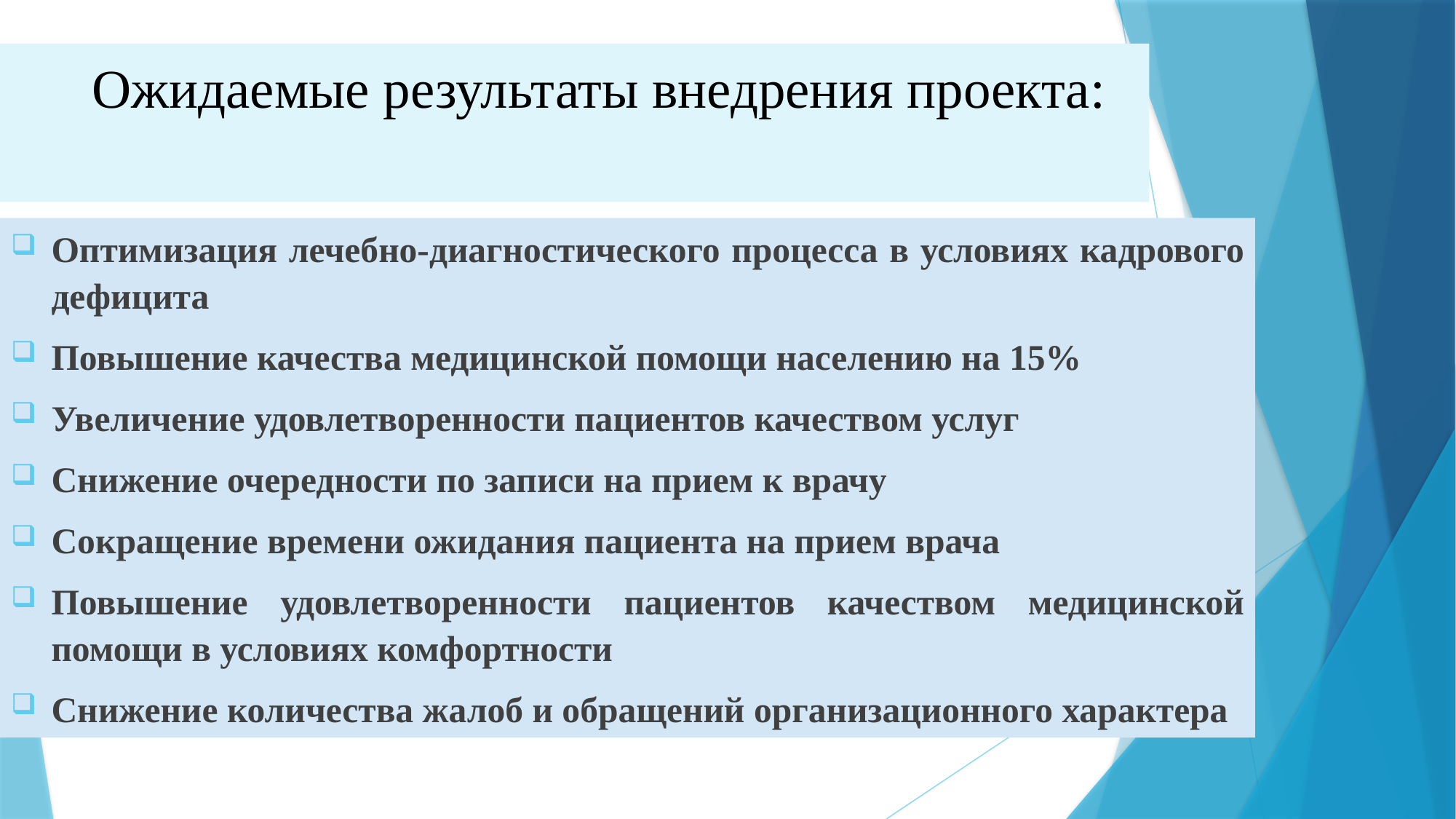

Ожидаемые результаты внедрения проекта:
Оптимизация лечебно-диагностического процесса в условиях кадрового дефицита
Повышение качества медицинской помощи населению на 15%
Увеличение удовлетворенности пациентов качеством услуг
Снижение очередности по записи на прием к врачу
Сокращение времени ожидания пациента на прием врача
Повышение удовлетворенности пациентов качеством медицинской помощи в условиях комфортности
Снижение количества жалоб и обращений организационного характера